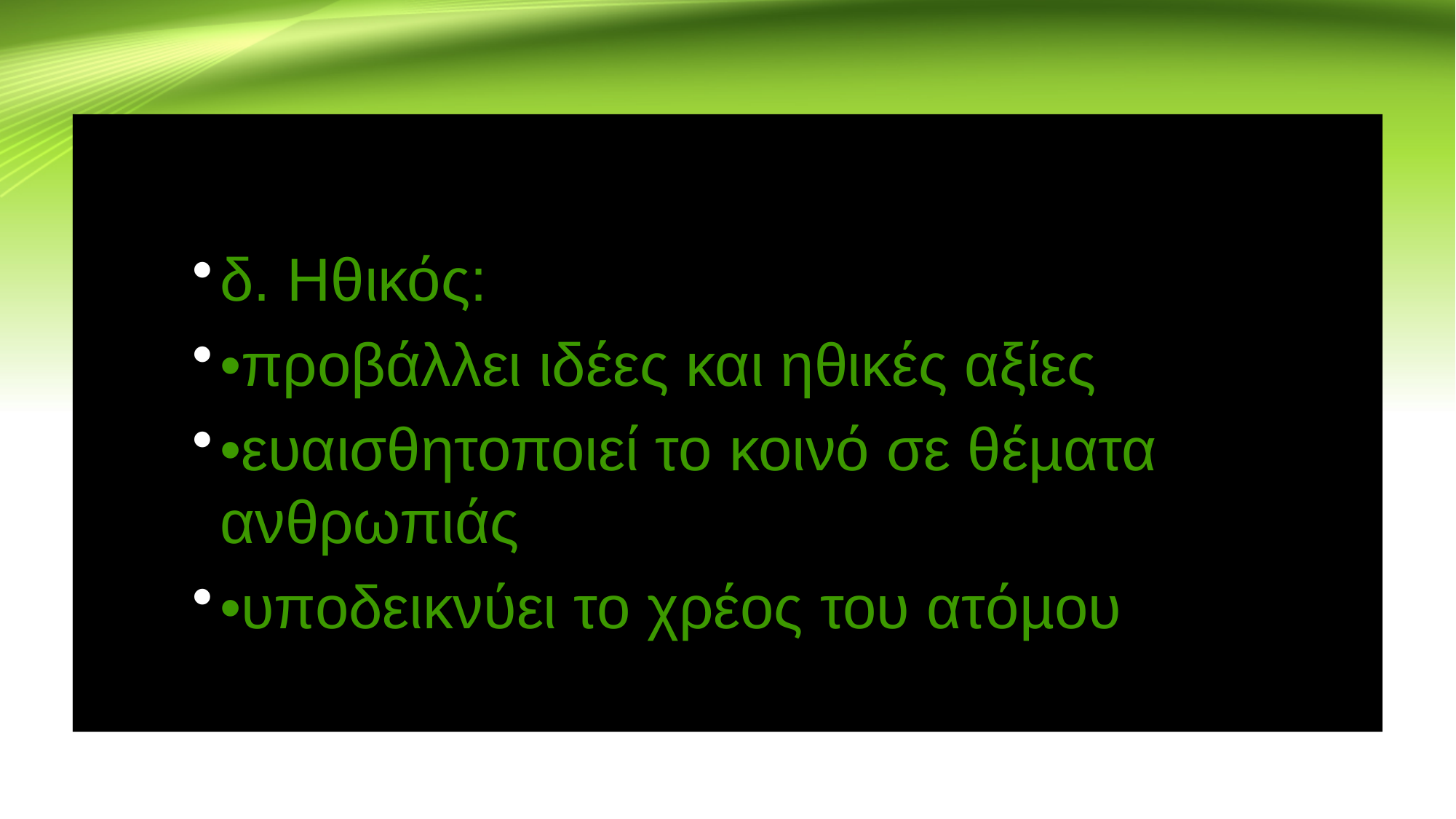

#

δ. Ηθικός:
•προβάλλει ιδέες και ηθικές αξίες
•ευαισθητοποιεί το κοινό σε θέµατα ανθρωπιάς
•υποδεικνύει το χρέος του ατόµου